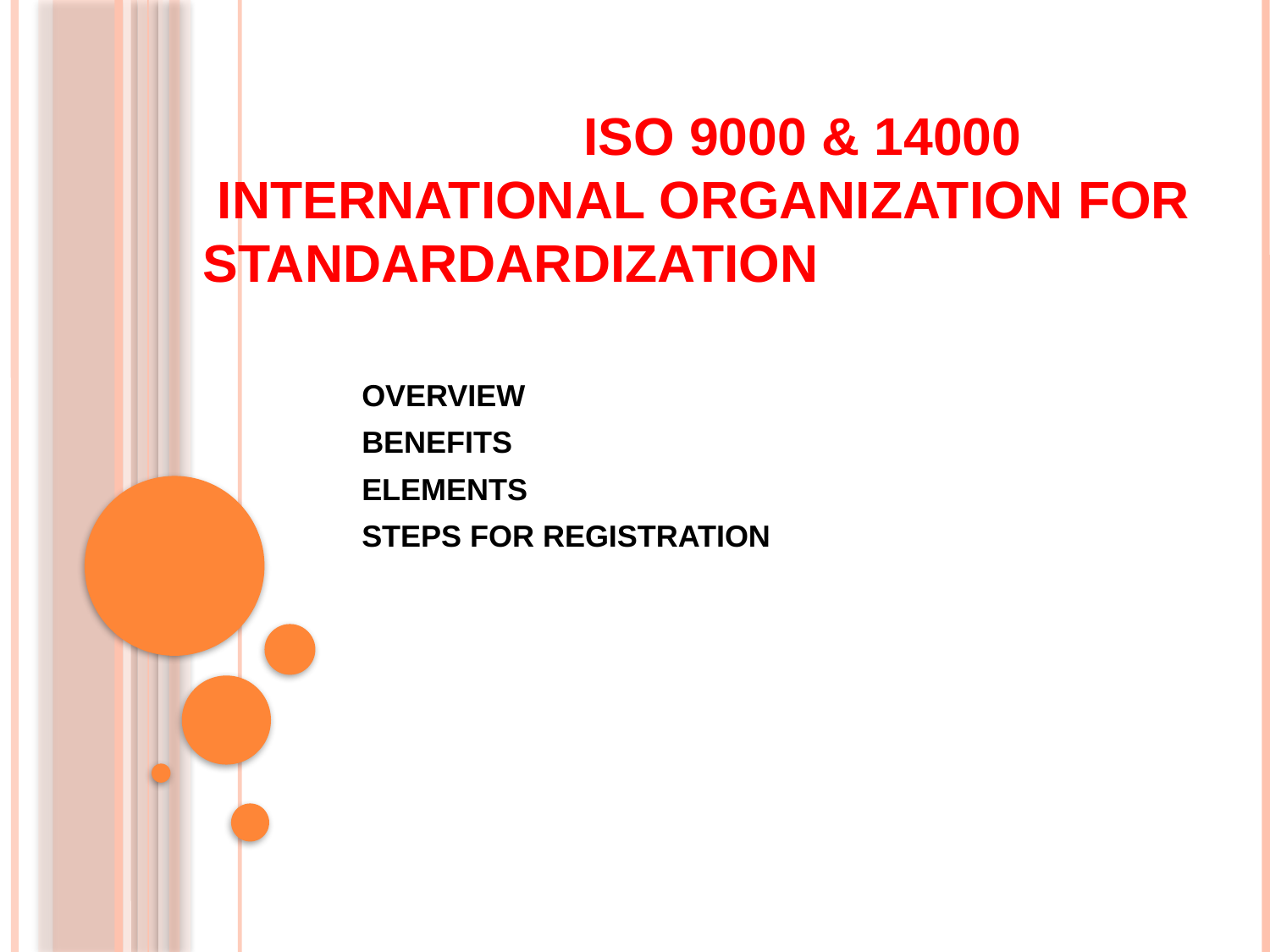

# ISO 9000 & 14000 INTERNATIONAL ORGANIZATION for STANDARDARDIZATION
OVERVIEW
BENEFITS
ELEMENTS
STEPS FOR REGISTRATION